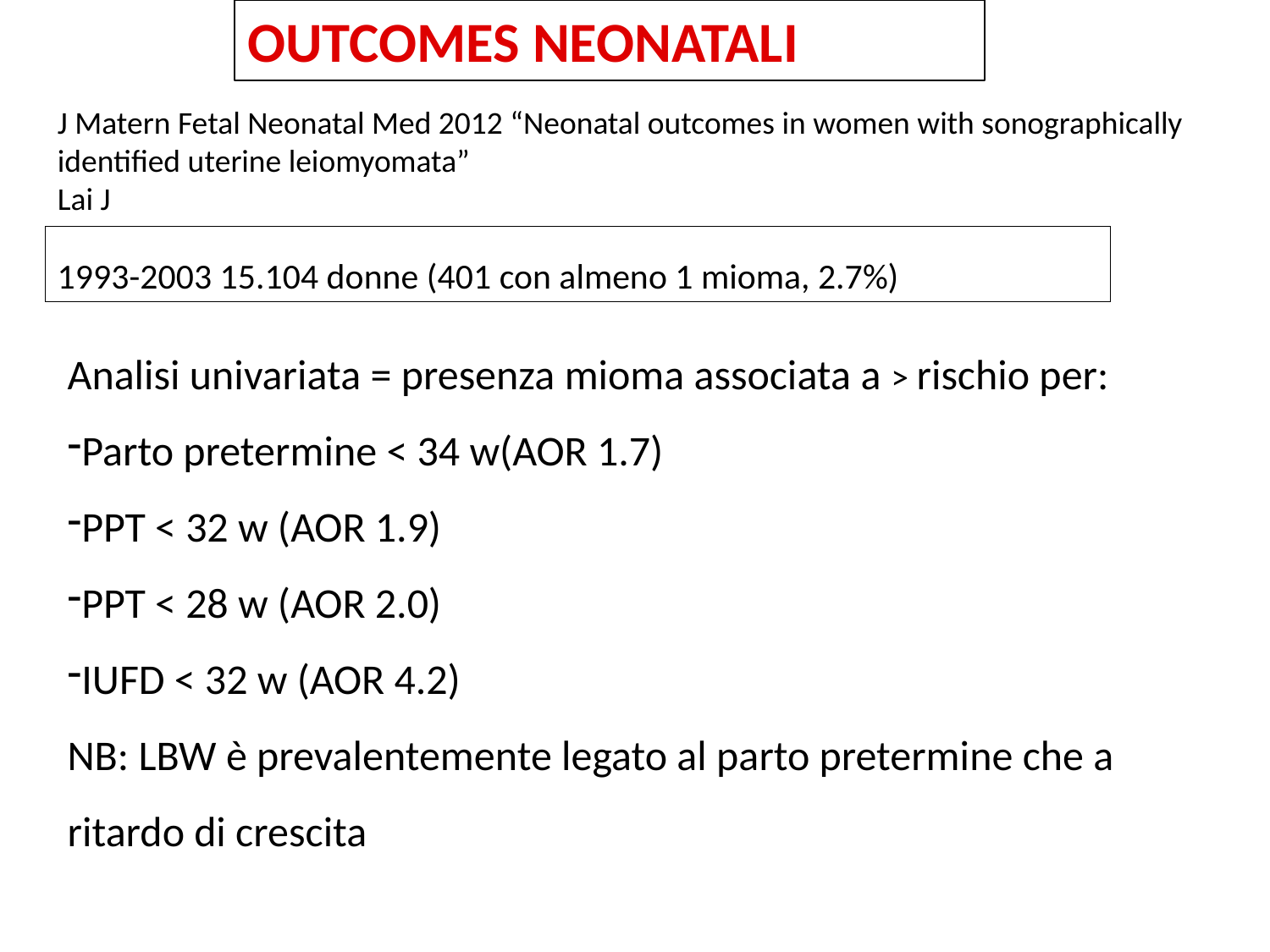

OUTCOMES NEONATALI
J Matern Fetal Neonatal Med 2012 “Neonatal outcomes in women with sonographically  identified uterine leiomyomata”
Lai J
1993-2003 15.104 donne (401 con almeno 1 mioma, 2.7%)
Analisi univariata = presenza mioma associata a > rischio per:
Parto pretermine < 34 w(AOR 1.7)
PPT < 32 w (AOR 1.9)
PPT < 28 w (AOR 2.0)
IUFD < 32 w (AOR 4.2)
NB: LBW è prevalentemente legato al parto pretermine che a ritardo di crescita